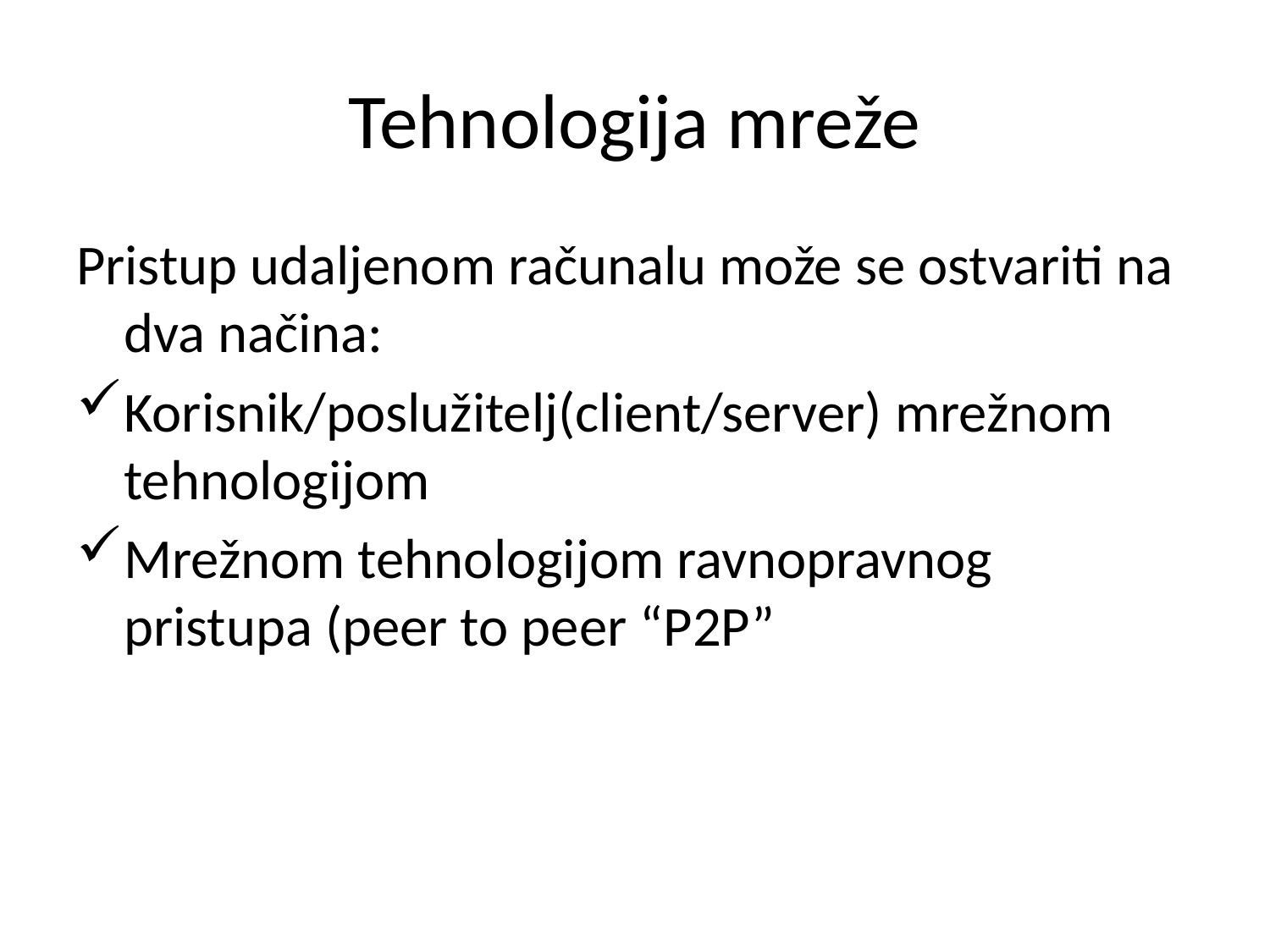

# Tehnologija mreže
Pristup udaljenom računalu može se ostvariti na dva načina:
Korisnik/poslužitelj(client/server) mrežnom tehnologijom
Mrežnom tehnologijom ravnopravnog pristupa (peer to peer “P2P”